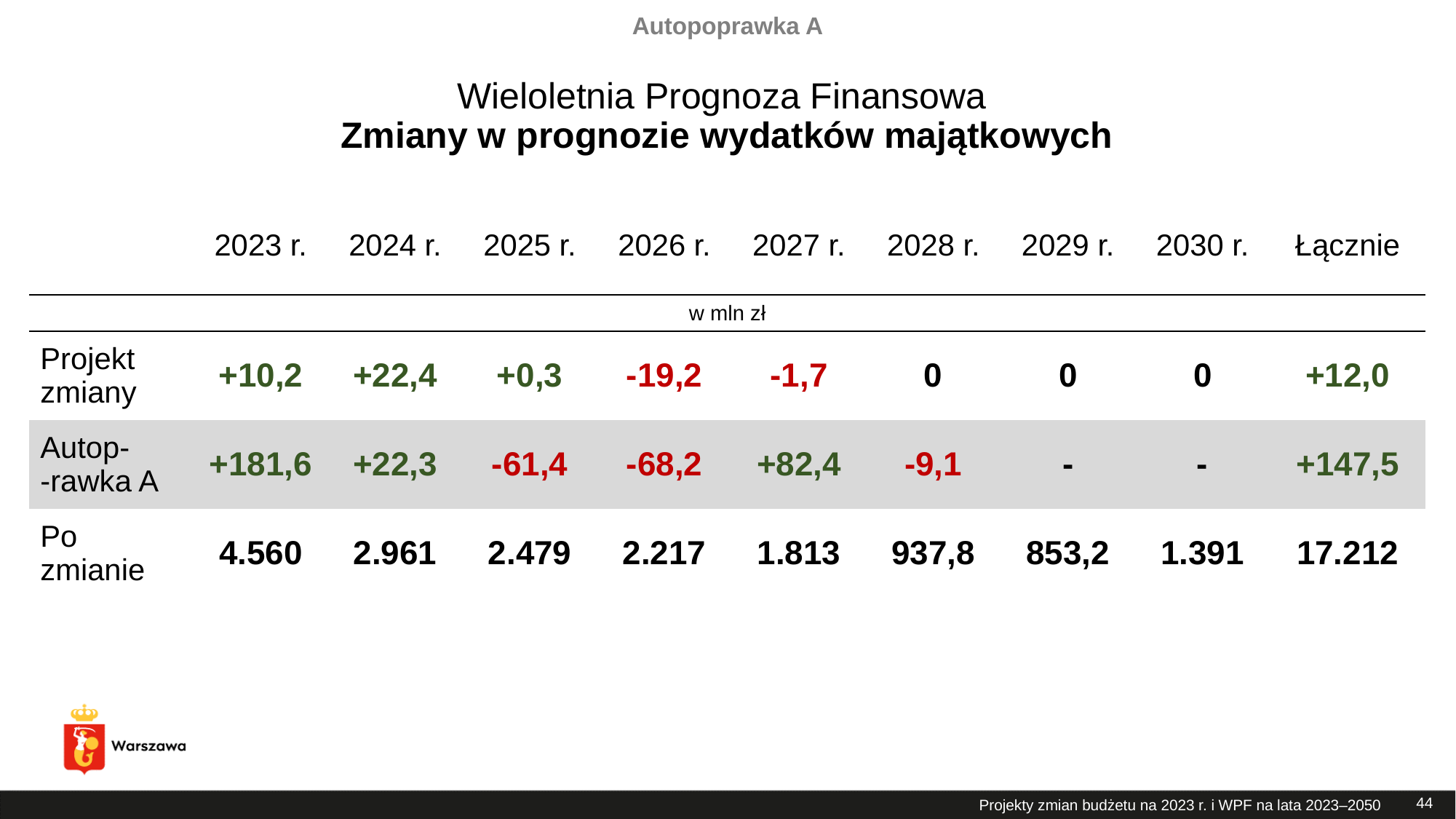

Autopoprawka A
# Wieloletnia Prognoza Finansowa Zmiany w prognozie wydatków majątkowych
|  | 2023 r. | 2024 r. | 2025 r. | 2026 r. | 2027 r. | 2028 r. | 2029 r. | 2030 r. | Łącznie |
| --- | --- | --- | --- | --- | --- | --- | --- | --- | --- |
| w mln zł |  |  |  |  |  |  |  |  |  |
| Projekt zmiany | +10,2 | +22,4 | +0,3 | -19,2 | -1,7 | 0 | 0 | 0 | +12,0 |
| Autop- -rawka A | +181,6 | +22,3 | -61,4 | -68,2 | +82,4 | -9,1 | - | - | +147,5 |
| Po zmianie | 4.560 | 2.961 | 2.479 | 2.217 | 1.813 | 937,8 | 853,2 | 1.391 | 17.212 |
44
Projekty zmian budżetu na 2023 r. i WPF na lata 2023–2050